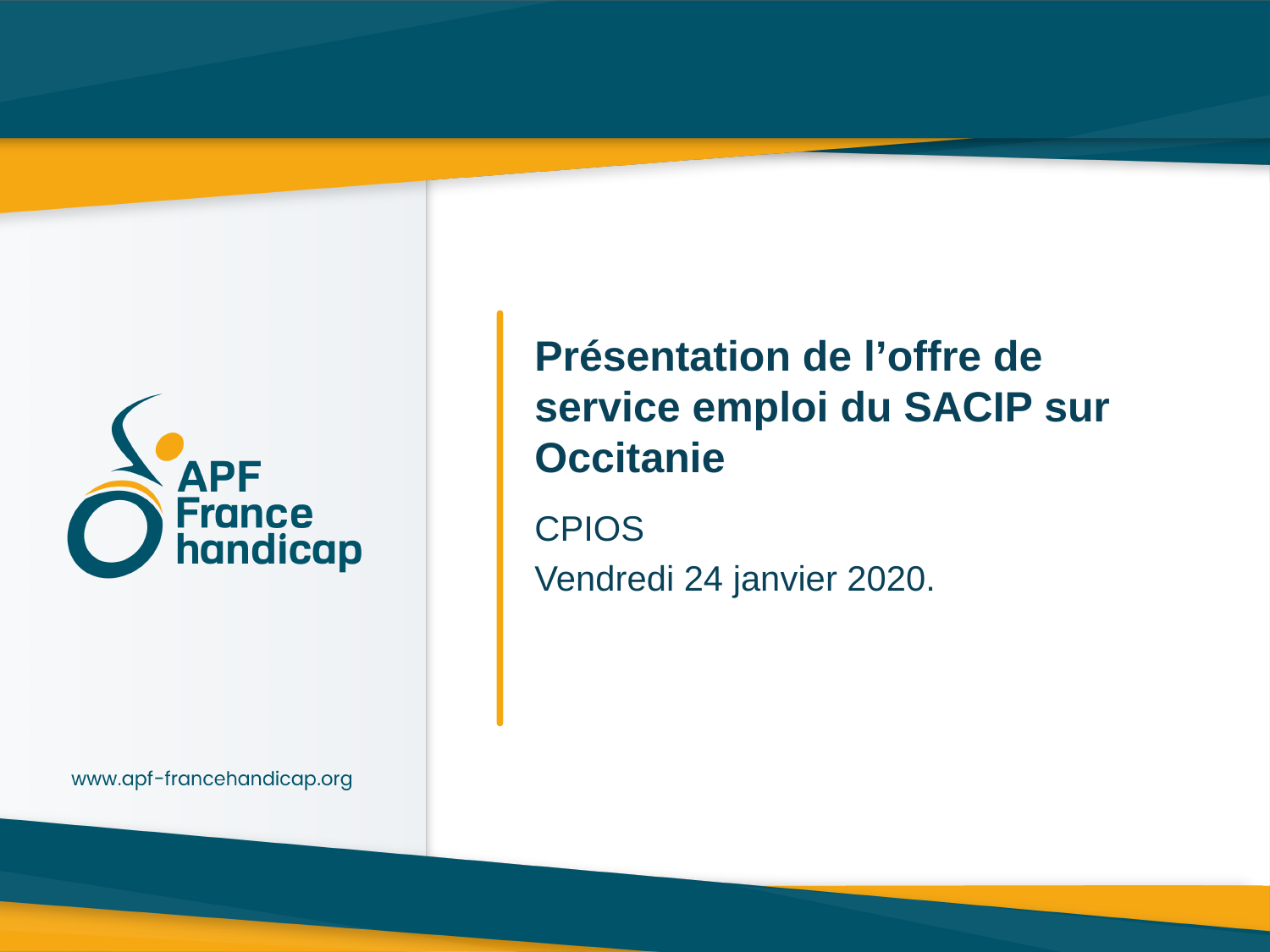

# Présentation de l’offre de service emploi du SACIP sur Occitanie
CPIOS
Vendredi 24 janvier 2020.